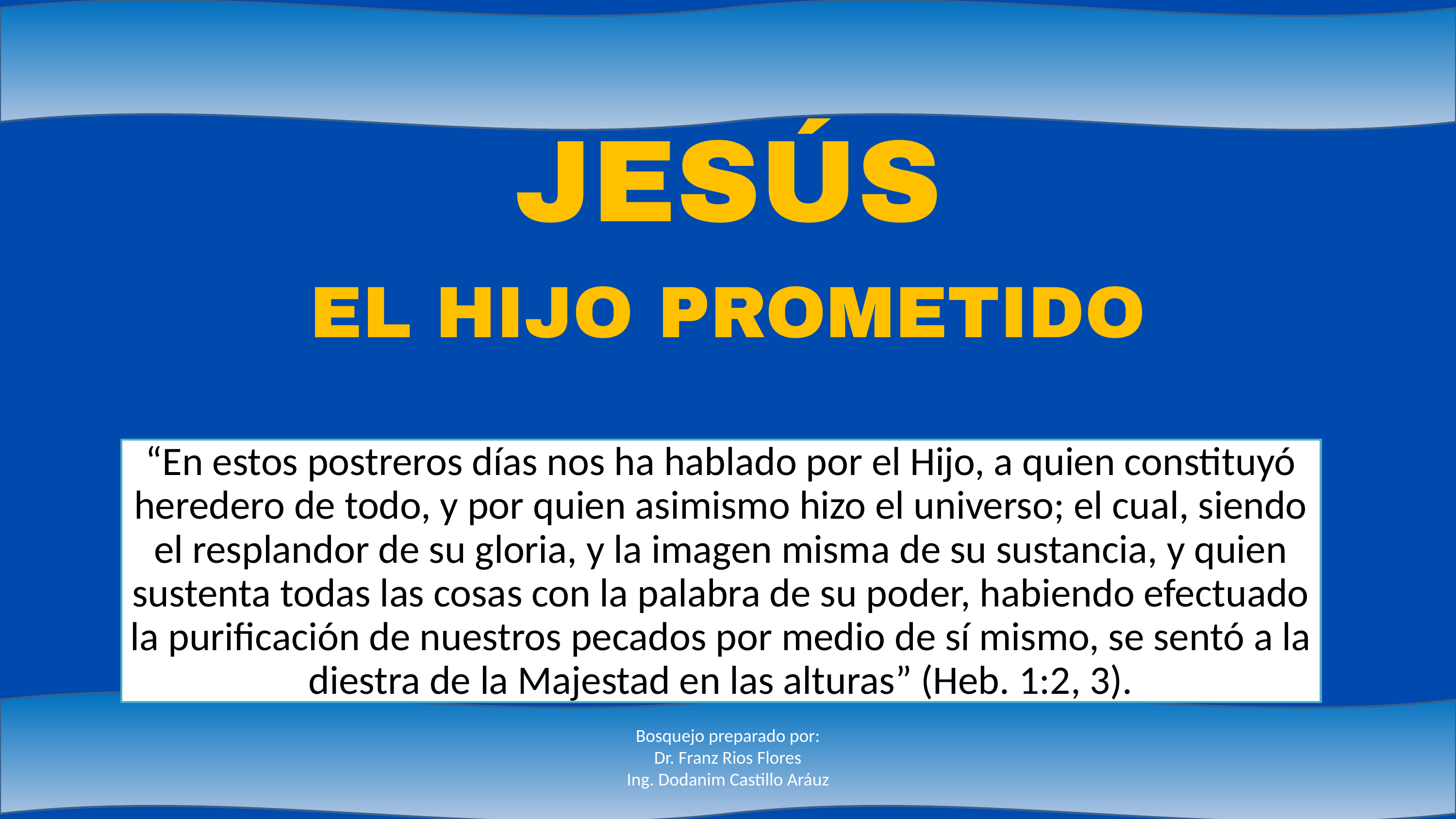

JESÚS
EL HIJO PROMETIDO
“En estos postreros días nos ha hablado por el Hijo, a quien constituyó heredero de todo, y por quien asimismo hizo el universo; el cual, siendo el resplandor de su gloria, y la imagen misma de su sustancia, y quien sustenta todas las cosas con la palabra de su poder, habiendo efectuado la purificación de nuestros pecados por medio de sí mismo, se sentó a la diestra de la Majestad en las alturas” (Heb. 1:2, 3).
Lección 2
Bosquejo preparado por:
Dr. Franz Rios Flores
Ing. Dodanim Castillo Aráuz